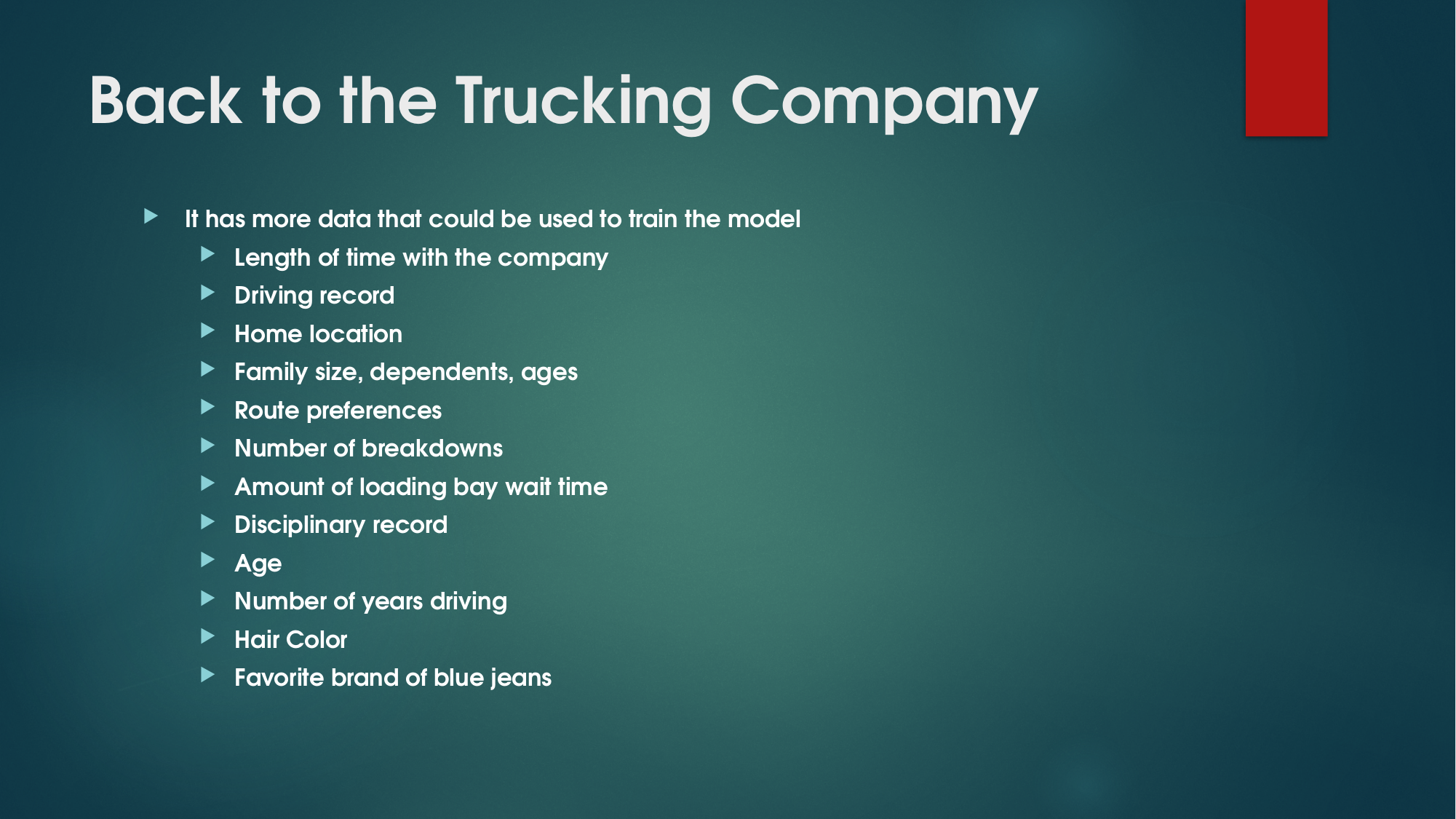

# Back to the Trucking Company
It has more data that could be used to train the model
Length of time with the company
Driving record
Home location
Family size, dependents, ages
Route preferences
Number of breakdowns
Amount of loading bay wait time
Disciplinary record
Age
Number of years driving
Hair Color
Favorite brand of blue jeans